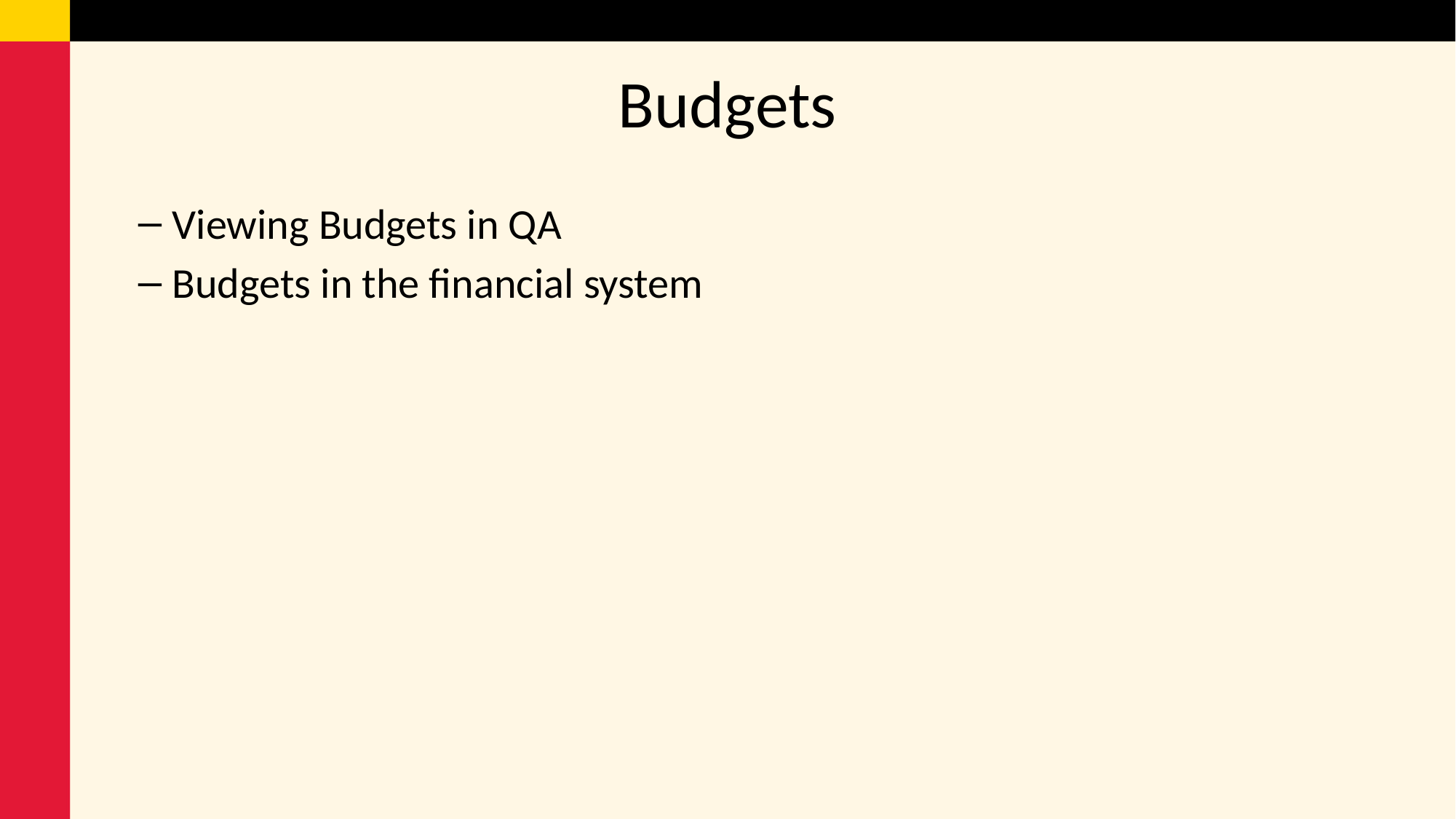

# Budgets
Viewing Budgets in QA
Budgets in the financial system